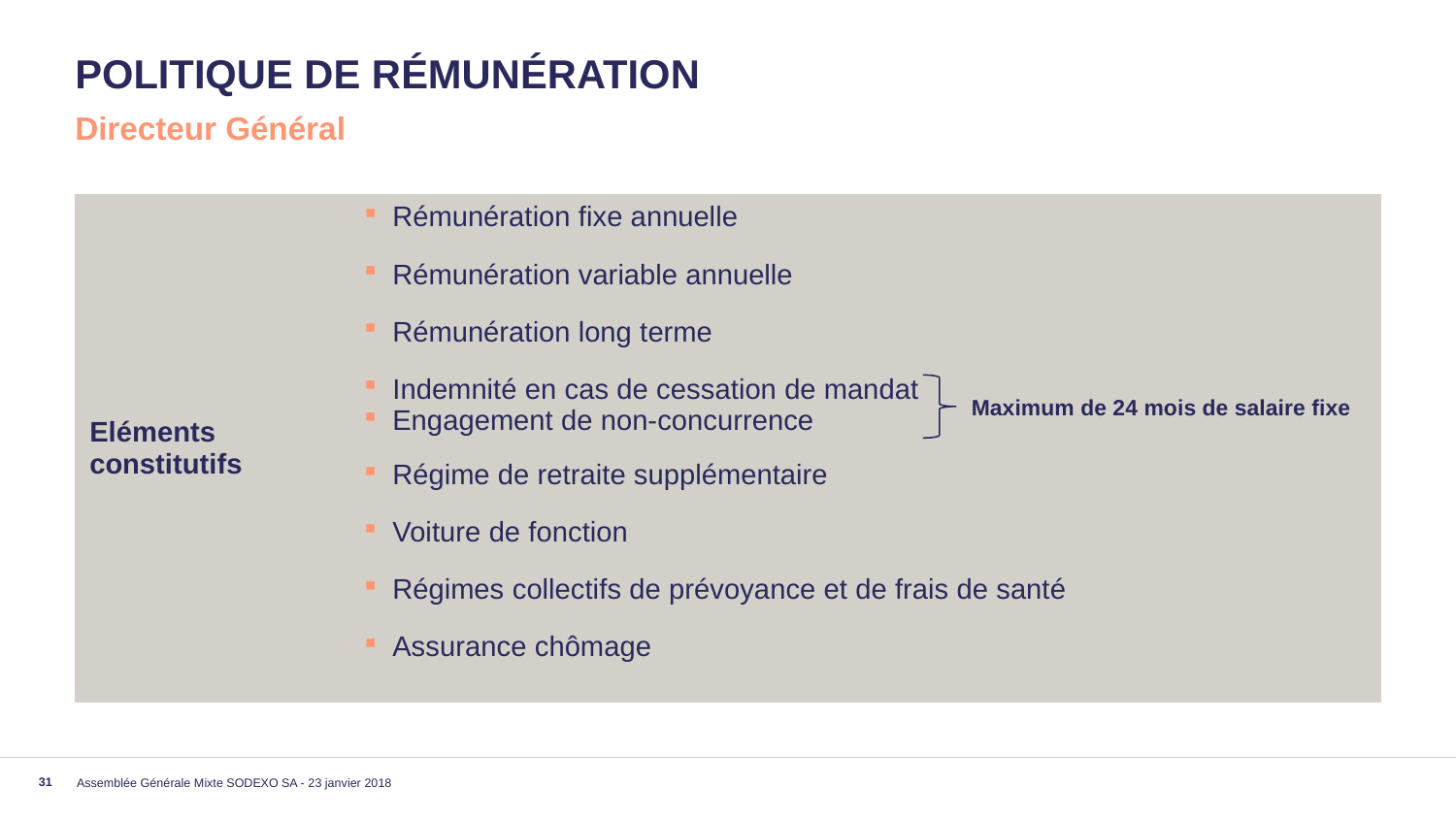

# Politique de rémunération
Directeur Général
| Eléments constitutifs | Rémunération fixe annuelle |
| --- | --- |
|  | Rémunération variable annuelle |
|  | Rémunération long terme |
|  | Indemnité en cas de cessation de mandat Engagement de non-concurrence |
|  | Régime de retraite supplémentaire |
|  | Voiture de fonction |
|  | Régimes collectifs de prévoyance et de frais de santé |
|  | Assurance chômage |

Maximum de 24 mois de salaire fixe
Assemblée Générale Mixte SODEXO SA - 23 janvier 2018
31